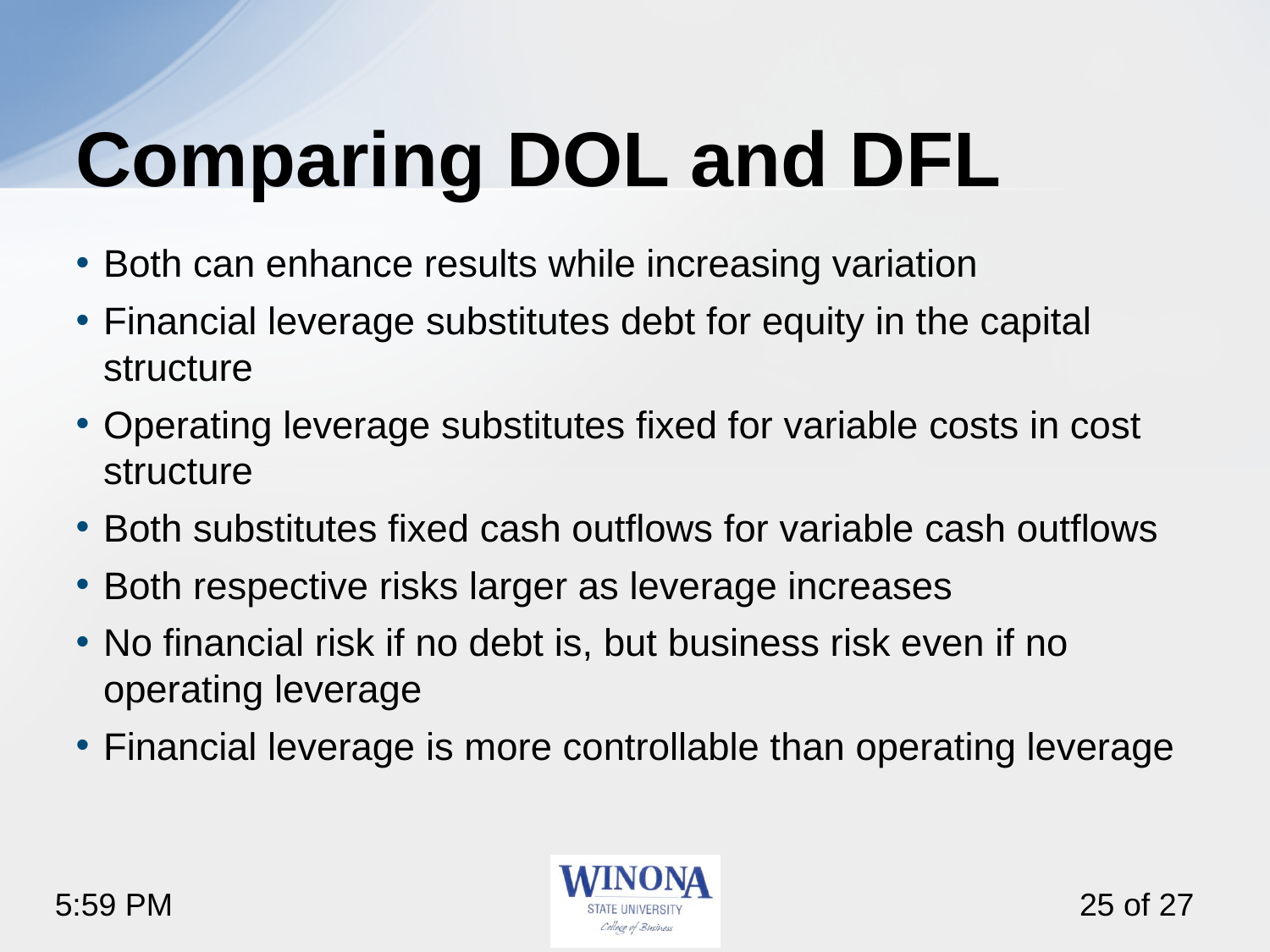

# Comparing DOL and DFL
Both can enhance results while increasing variation
Financial leverage substitutes debt for equity in the capital structure
Operating leverage substitutes fixed for variable costs in cost structure
Both substitutes fixed cash outflows for variable cash outflows
Both respective risks larger as leverage increases
No financial risk if no debt is, but business risk even if no operating leverage
Financial leverage is more controllable than operating leverage